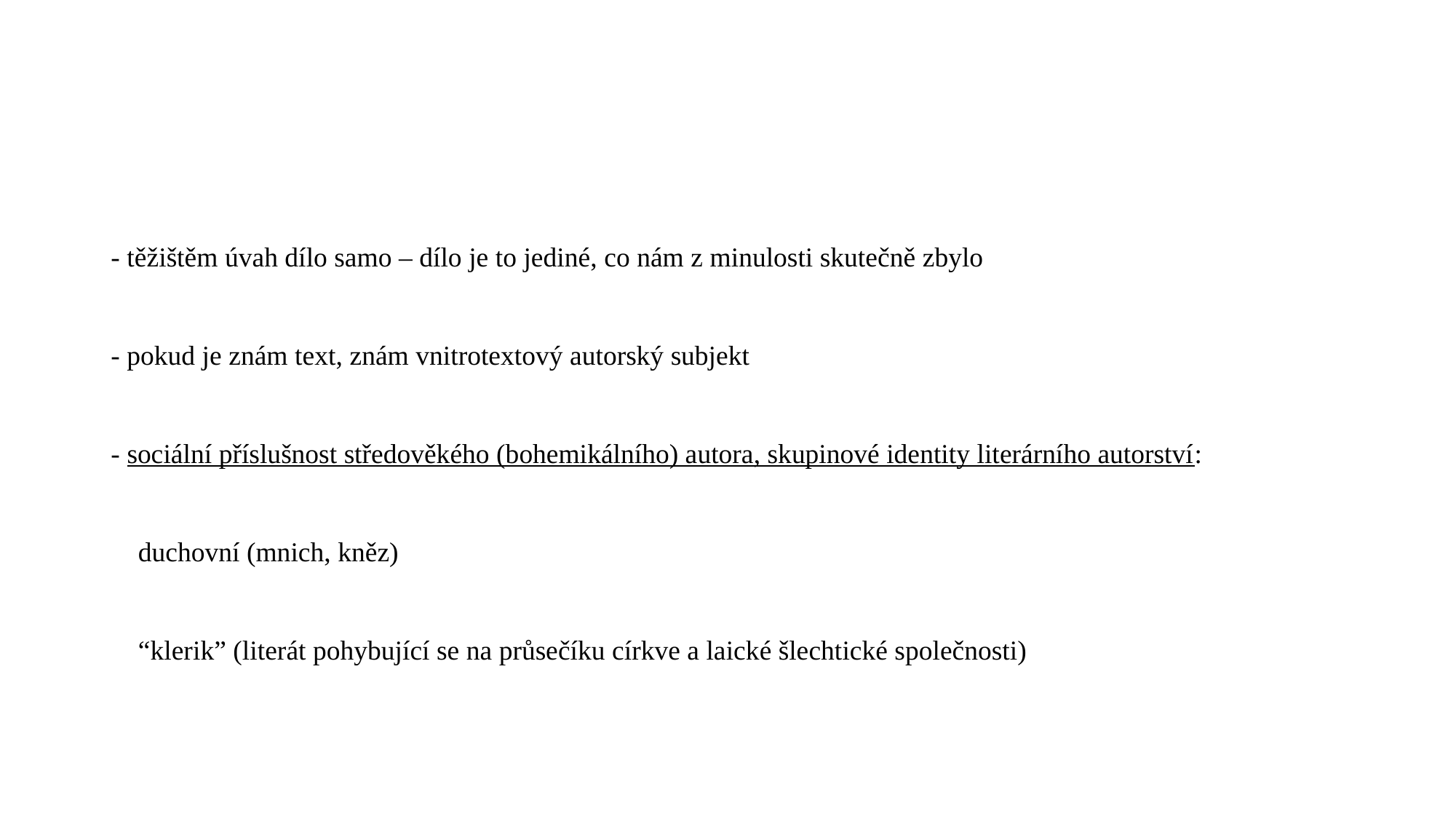

#
- těžištěm úvah dílo samo – dílo je to jediné, co nám z minulosti skutečně zbylo

- pokud je znám text, znám vnitrotextový autorský subjekt

- sociální příslušnost středověkého (bohemikálního) autora, skupinové identity literárního autorství:

duchovní (mnich, kněz)

“klerik” (literát pohybující se na průsečíku církve a laické šlechtické společnosti)